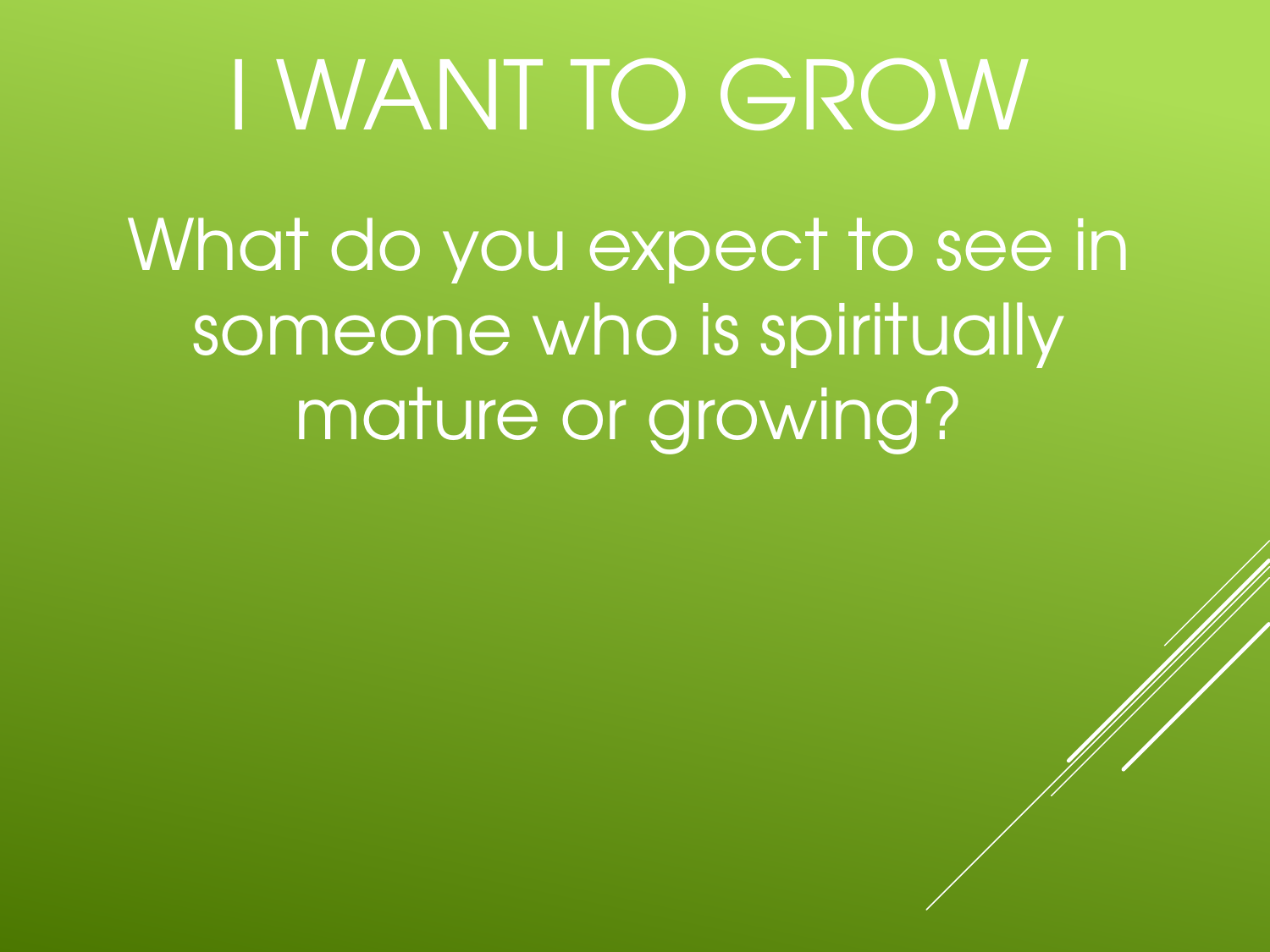

# I Want To Grow
What do you expect to see in someone who is spiritually mature or growing?